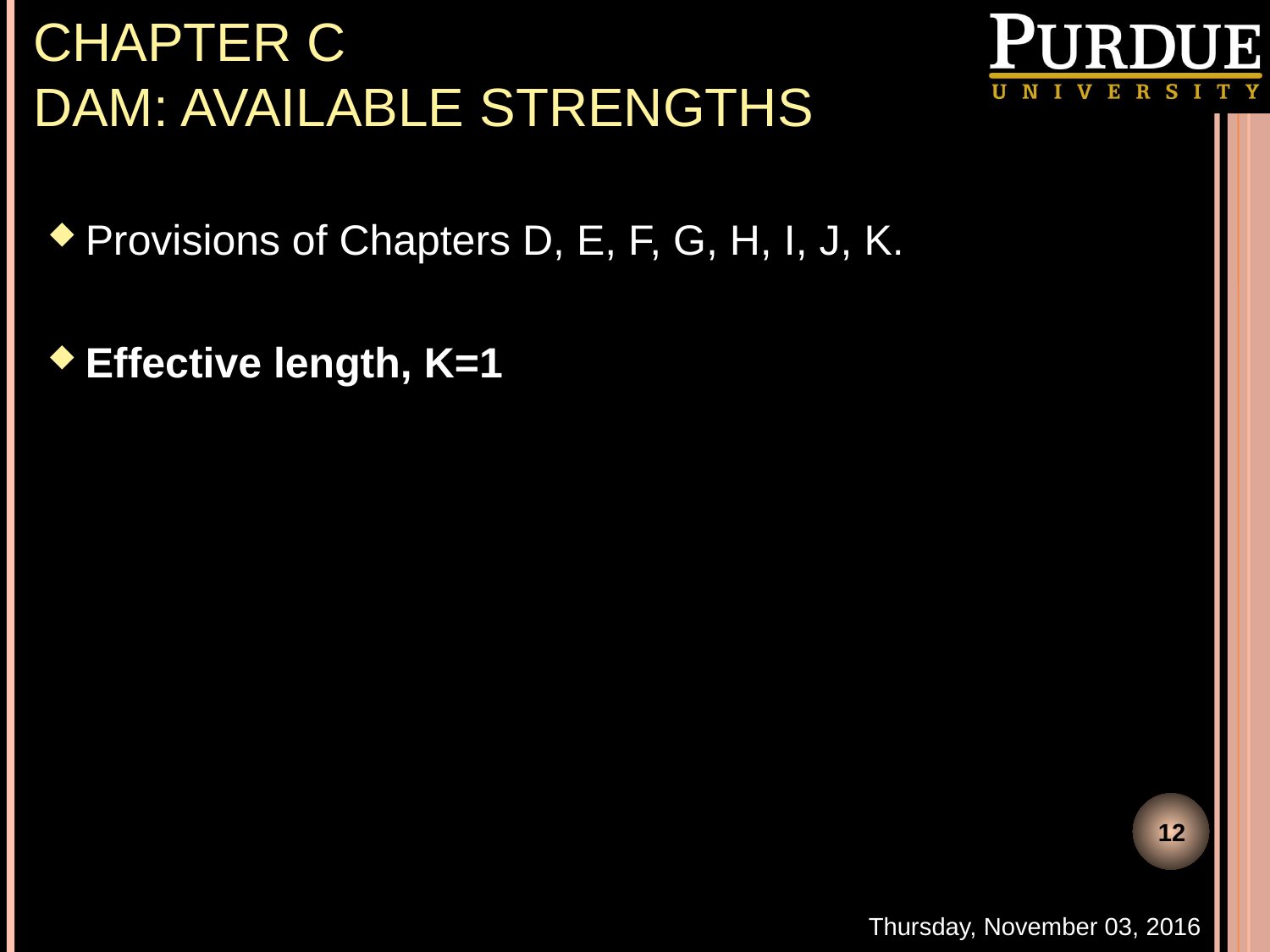

# Chapter C DAM: Available Strengths
Provisions of Chapters D, E, F, G, H, I, J, K.

Effective length, K=1

12
Thursday, November 03, 2016